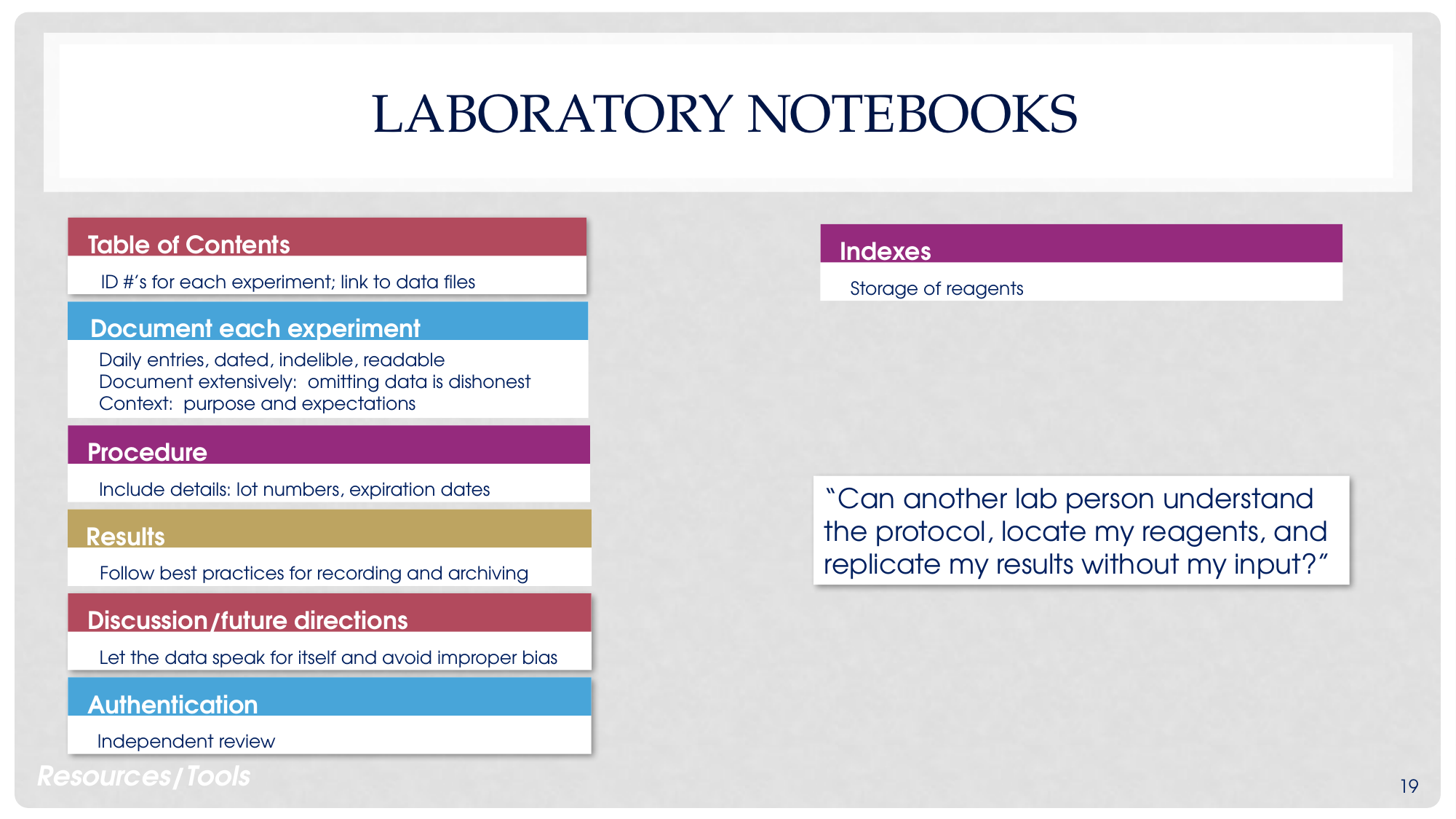

# Laboratory Notebooks

Table of Contents
ID #’s for each experiment; link to data files

Daily entries, dated, indelible, readable
Document extensively:  omitting data is dishonest
Context:  purpose and expectations

Document each experiment

Include details: lot numbers, expiration dates

Procedure

Follow best practices for recording and archiving

Results

Discussion/future directions
Let the data speak for itself and avoid improper bias

Authentication
Independent review

Indexes
Storage of reagents
“Can another lab person understand the protocol, locate my reagents, and replicate my results without my input?”
Resources/Tools
19